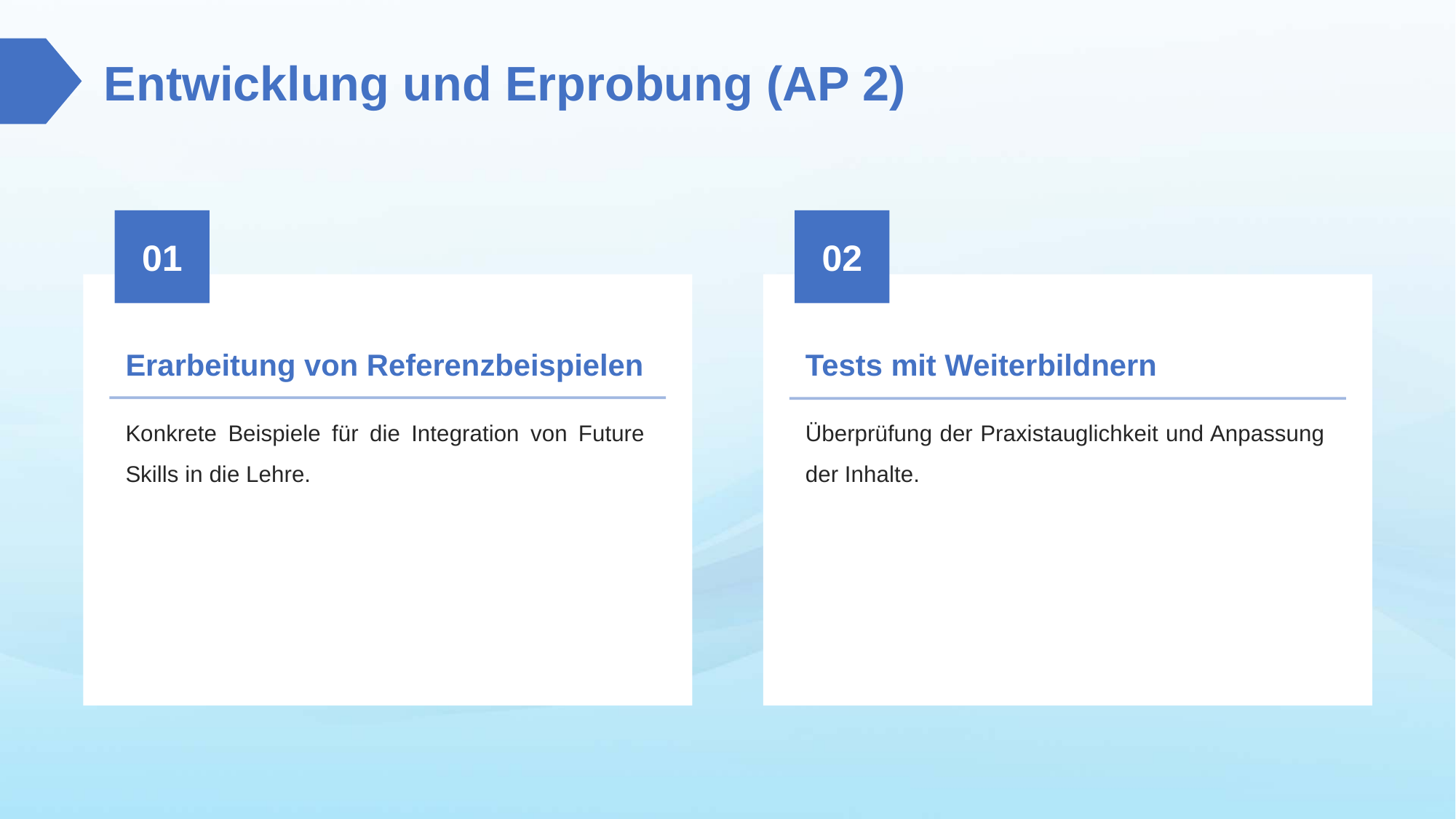

Entwicklung und Erprobung (AP 2)

01
02

Erarbeitung von Referenzbeispielen
Tests mit Weiterbildnern
Konkrete Beispiele für die Integration von Future Skills in die Lehre.

Überprüfung der Praxistauglichkeit und Anpassung der Inhalte.